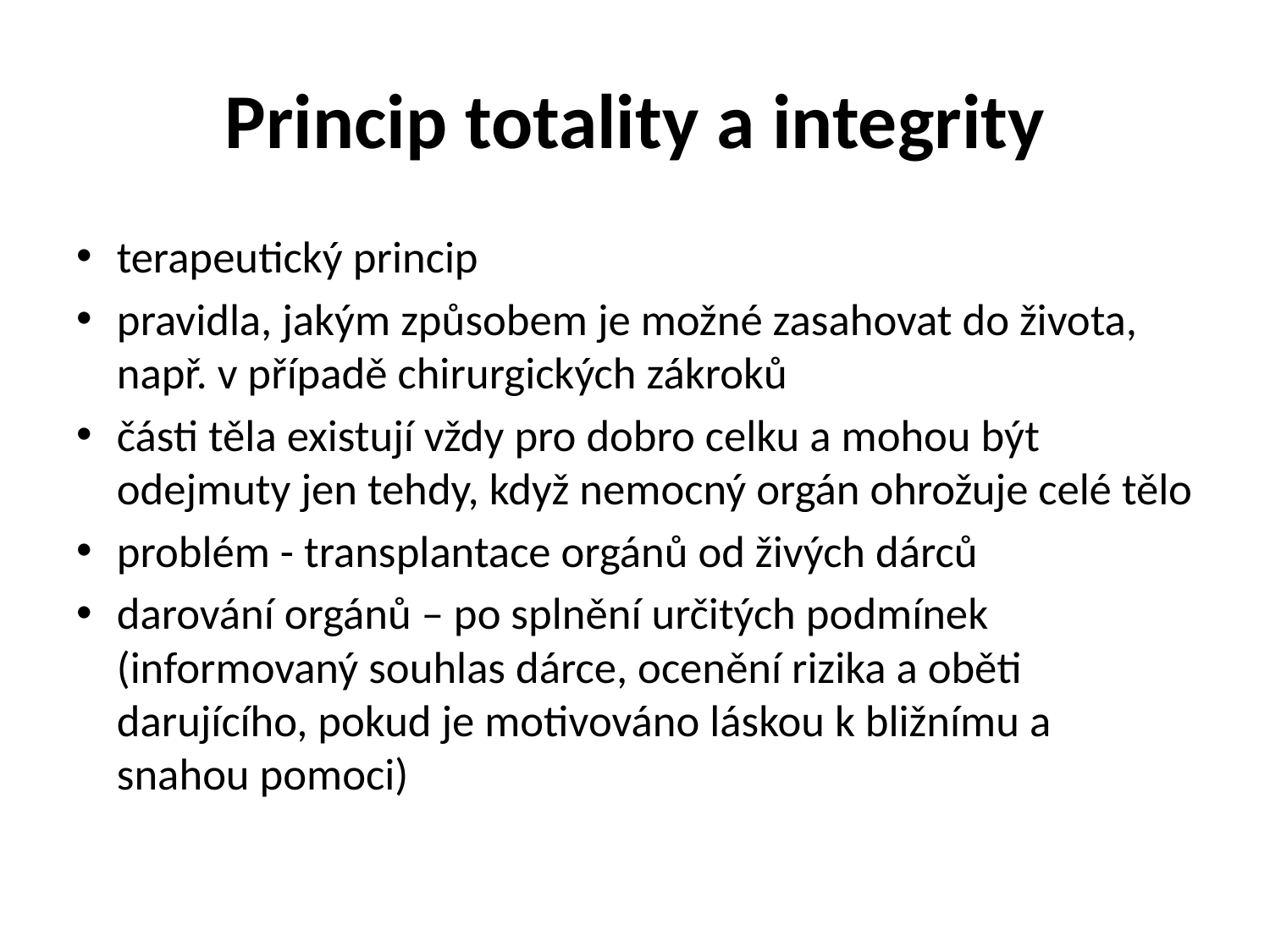

# Princip totality a integrity
terapeutický princip
pravidla, jakým způsobem je možné zasahovat do života, např. v případě chirurgických zákroků
části těla existují vždy pro dobro celku a mohou být odejmuty jen tehdy, když nemocný orgán ohrožuje celé tělo
problém - transplantace orgánů od živých dárců
darování orgánů – po splnění určitých podmínek (informovaný souhlas dárce, ocenění rizika a oběti darujícího, pokud je motivováno láskou k bližnímu a snahou pomoci)